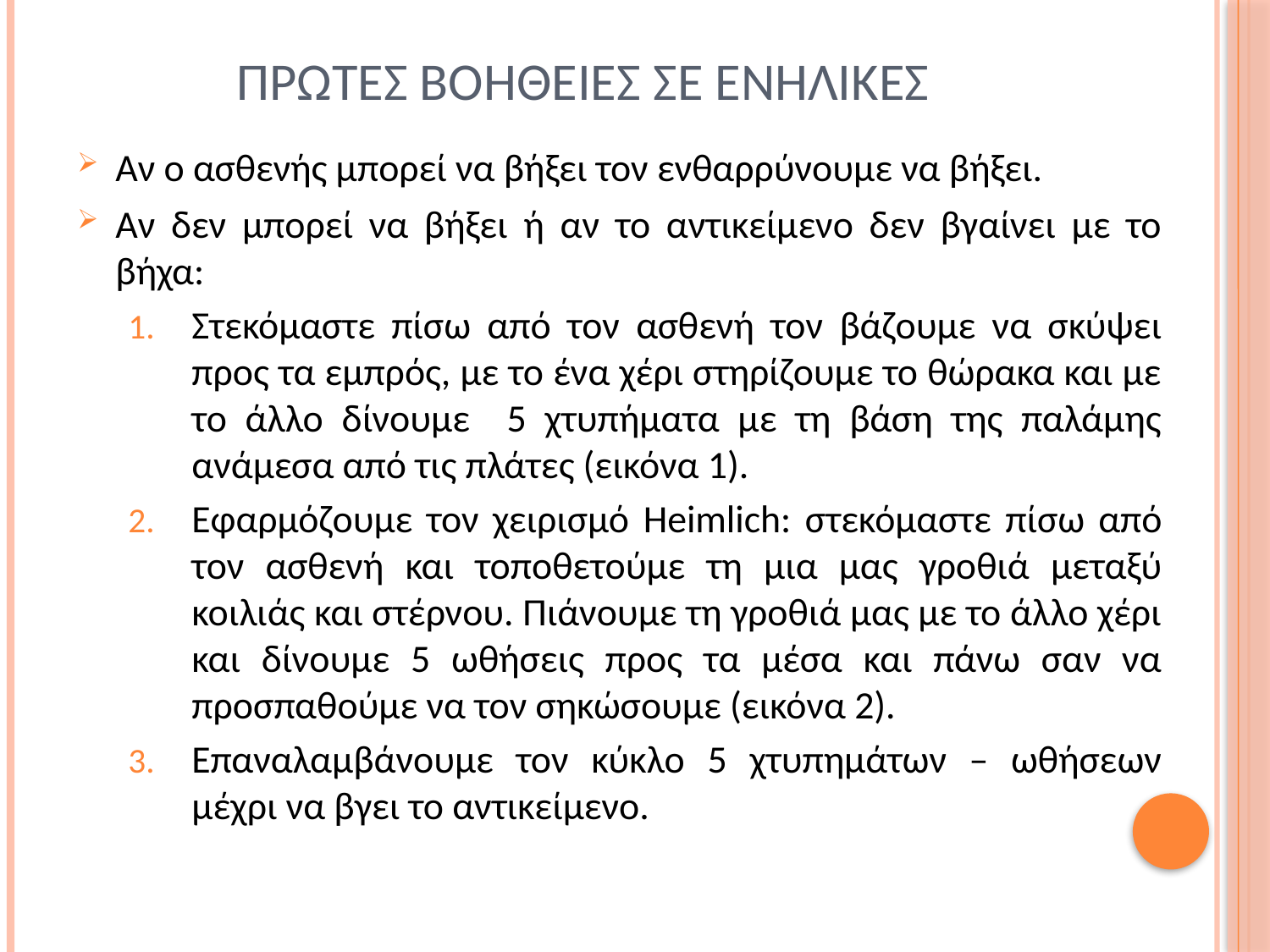

# Πρωτεσ βοηθειεσ σε ενηλικεσ
Αν ο ασθενής μπορεί να βήξει τον ενθαρρύνουμε να βήξει.
Αν δεν μπορεί να βήξει ή αν το αντικείμενο δεν βγαίνει με το βήχα:
Στεκόμαστε πίσω από τον ασθενή τον βάζουμε να σκύψει προς τα εμπρός, με το ένα χέρι στηρίζουμε το θώρακα και με το άλλο δίνουμε  5 χτυπήματα με τη βάση της παλάμης ανάμεσα από τις πλάτες (εικόνα 1).
Εφαρμόζουμε τον χειρισμό Heimlich: στεκόμαστε πίσω από τον ασθενή και τοποθετούμε τη μια μας γροθιά μεταξύ κοιλιάς και στέρνου. Πιάνουμε τη γροθιά μας με το άλλο χέρι και δίνουμε 5 ωθήσεις προς τα μέσα και πάνω σαν να προσπαθούμε να τον σηκώσουμε (εικόνα 2).
Επαναλαμβάνουμε τον κύκλο 5 χτυπημάτων – ωθήσεων μέχρι να βγει το αντικείμενο.